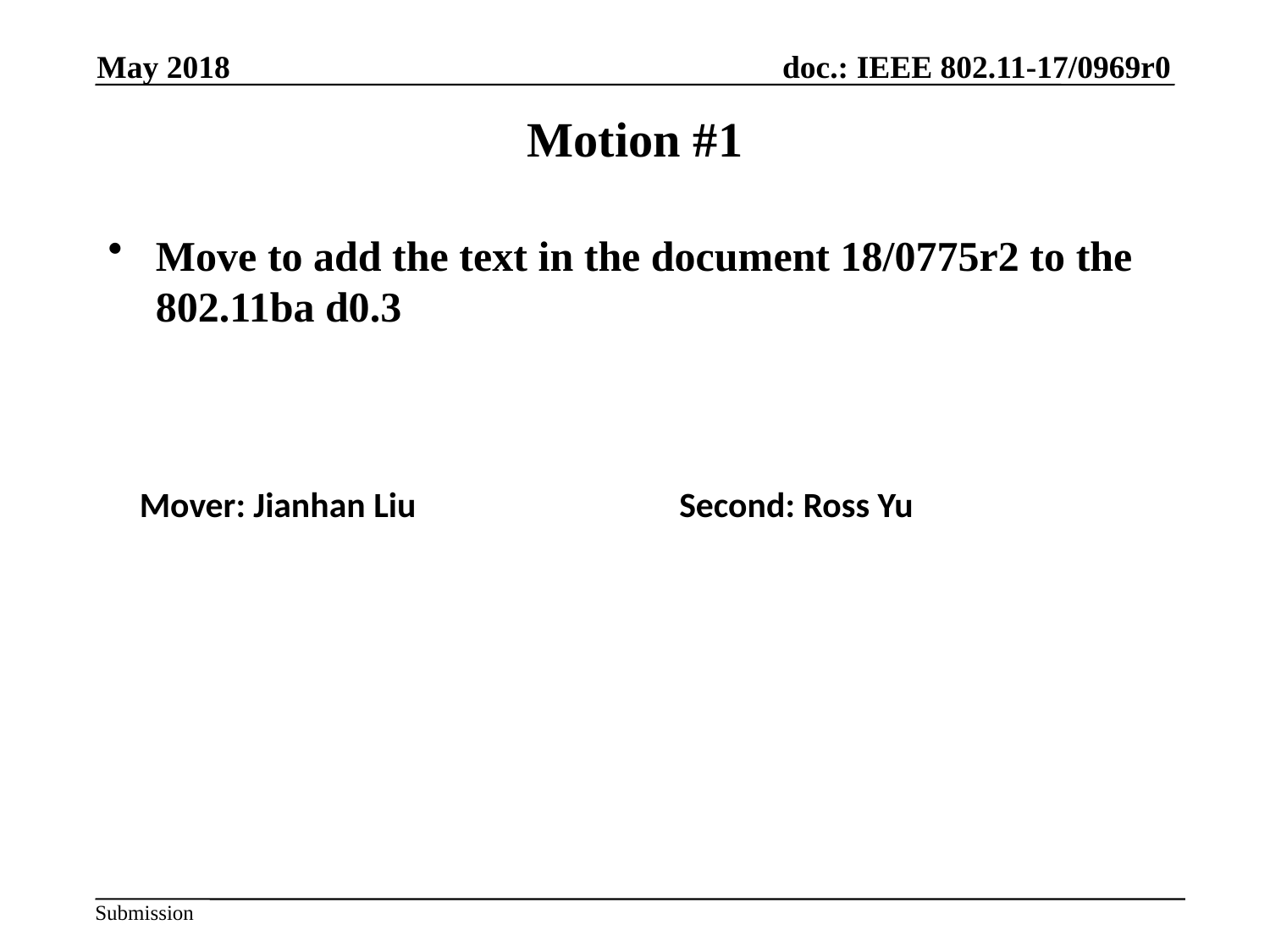

May 2018
# Motion #1
Move to add the text in the document 18/0775r2 to the 802.11ba d0.3

Mover: Jianhan Liu
Second: Ross Yu